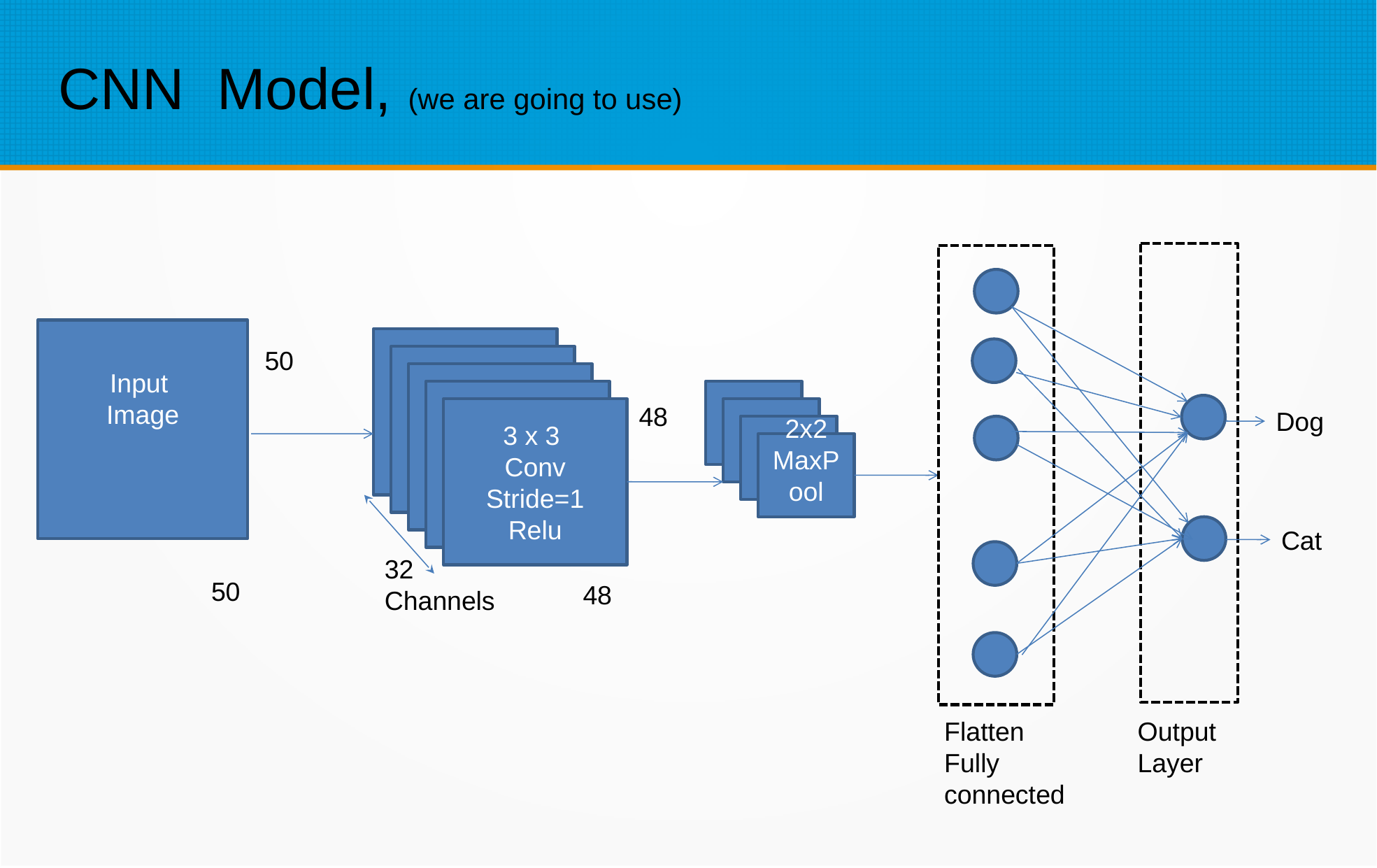

CNN  Model, (we are going to use)

Input
Image

50

48

3 x 3
Conv
Stride=1
Relu

Dog

2x2
MaxPool

Cat

32
Channels
50
48

Flatten
Fully
connected
Output
Layer